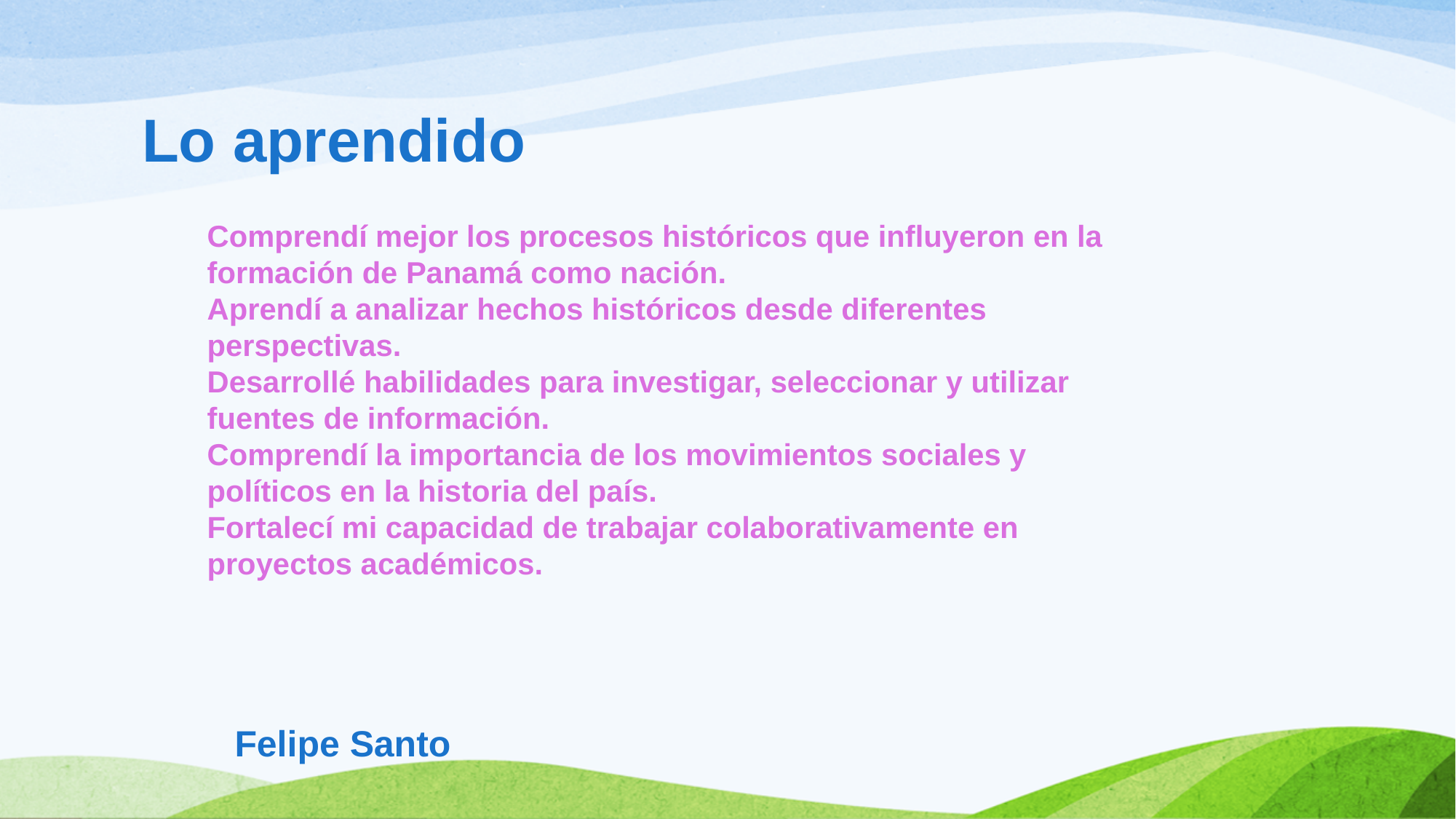

Lo aprendido
Comprendí mejor los procesos históricos que influyeron en la formación de Panamá como nación.
Aprendí a analizar hechos históricos desde diferentes perspectivas.
Desarrollé habilidades para investigar, seleccionar y utilizar fuentes de información.
Comprendí la importancia de los movimientos sociales y políticos en la historia del país.
Fortalecí mi capacidad de trabajar colaborativamente en proyectos académicos.
Felipe Santo